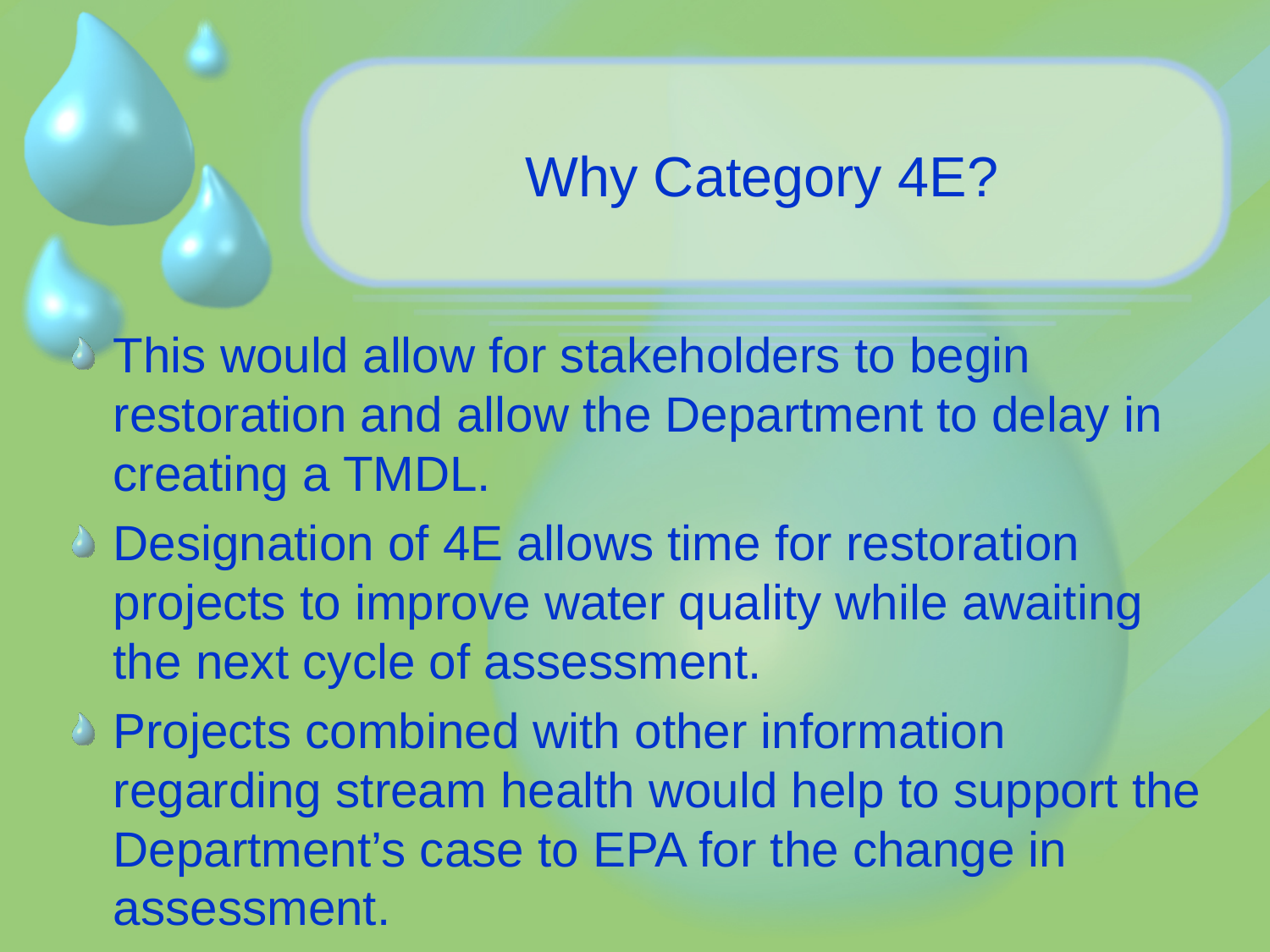

# Why Category 4E?
This would allow for stakeholders to begin restoration and allow the Department to delay in creating a TMDL.
Designation of 4E allows time for restoration projects to improve water quality while awaiting the next cycle of assessment.
Projects combined with other information regarding stream health would help to support the Department’s case to EPA for the change in assessment.